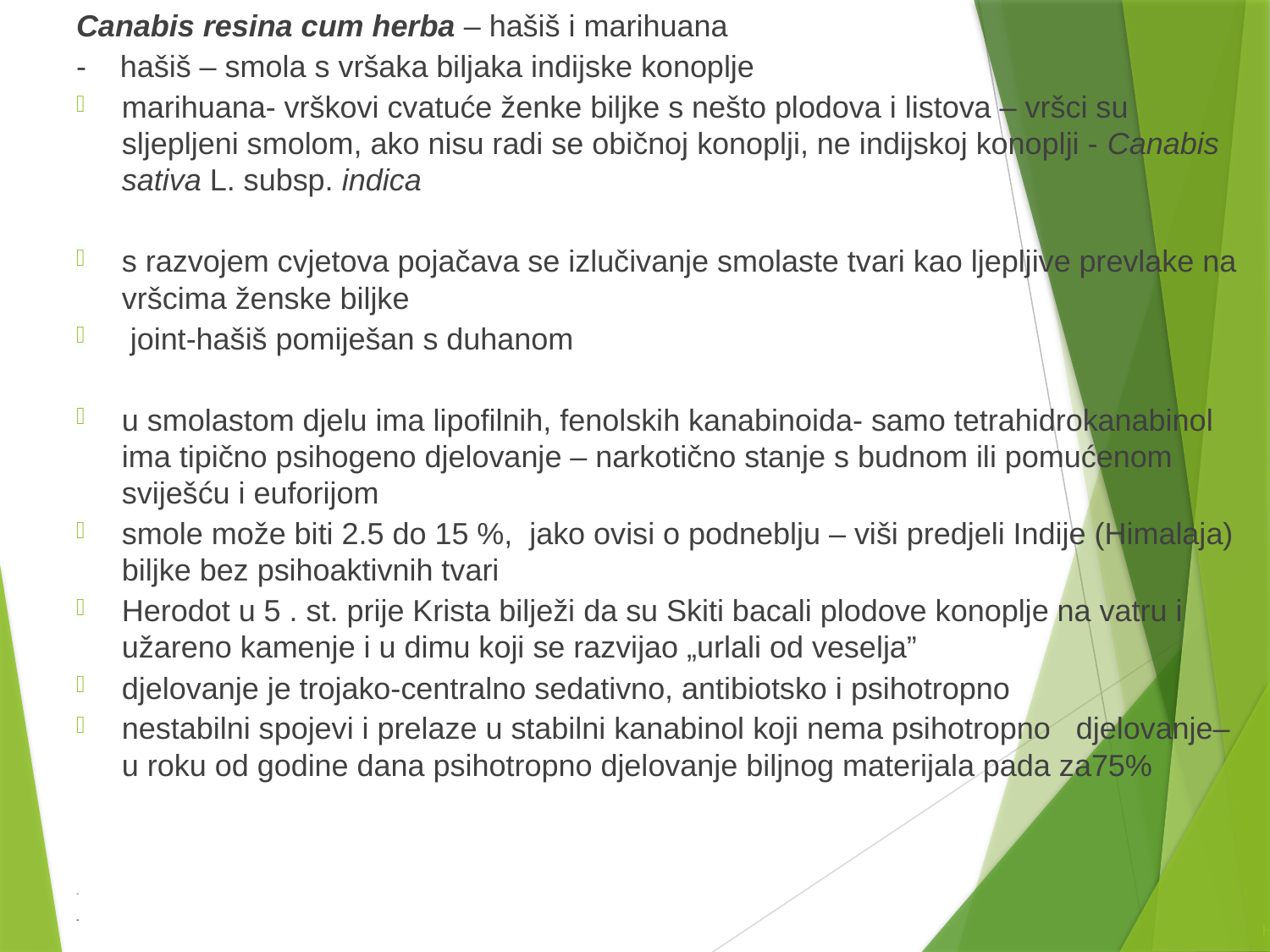

# Canabis resina cum herba – hašiš i marihuana
-    hašiš – smola s vršaka biljaka indijske konoplje
marihuana- vrškovi cvatuće ženke biljke s nešto plodova i listova – vršci su     sljepljeni smolom, ako nisu radi se običnoj konoplji, ne indijskoj konoplji - Canabis sativa L. subsp. indica

s razvojem cvjetova pojačava se izlučivanje smolaste tvari kao ljepljive prevlake na vršcima ženske biljke
 joint-hašiš pomiješan s duhanom

u smolastom djelu ima lipofilnih, fenolskih kanabinoida- samo tetrahidrokanabinol ima tipično psihogeno djelovanje – narkotično stanje s budnom ili pomućenom sviješću i euforijom
smole može biti 2.5 do 15 %,  jako ovisi o podneblju – viši predjeli Indije (Himalaja) biljke bez psihoaktivnih tvari
Herodot u 5 . st. prije Krista bilježi da su Skiti bacali plodove konoplje na vatru i užareno kamenje i u dimu koji se razvijao „urlali od veselja”
djelovanje je trojako-centralno sedativno, antibiotsko i psihotropno
nestabilni spojevi i prelaze u stabilni kanabinol koji nema psihotropno   djelovanje– u roku od godine dana psihotropno djelovanje biljnog materijala pada za75%

-

-
 H4